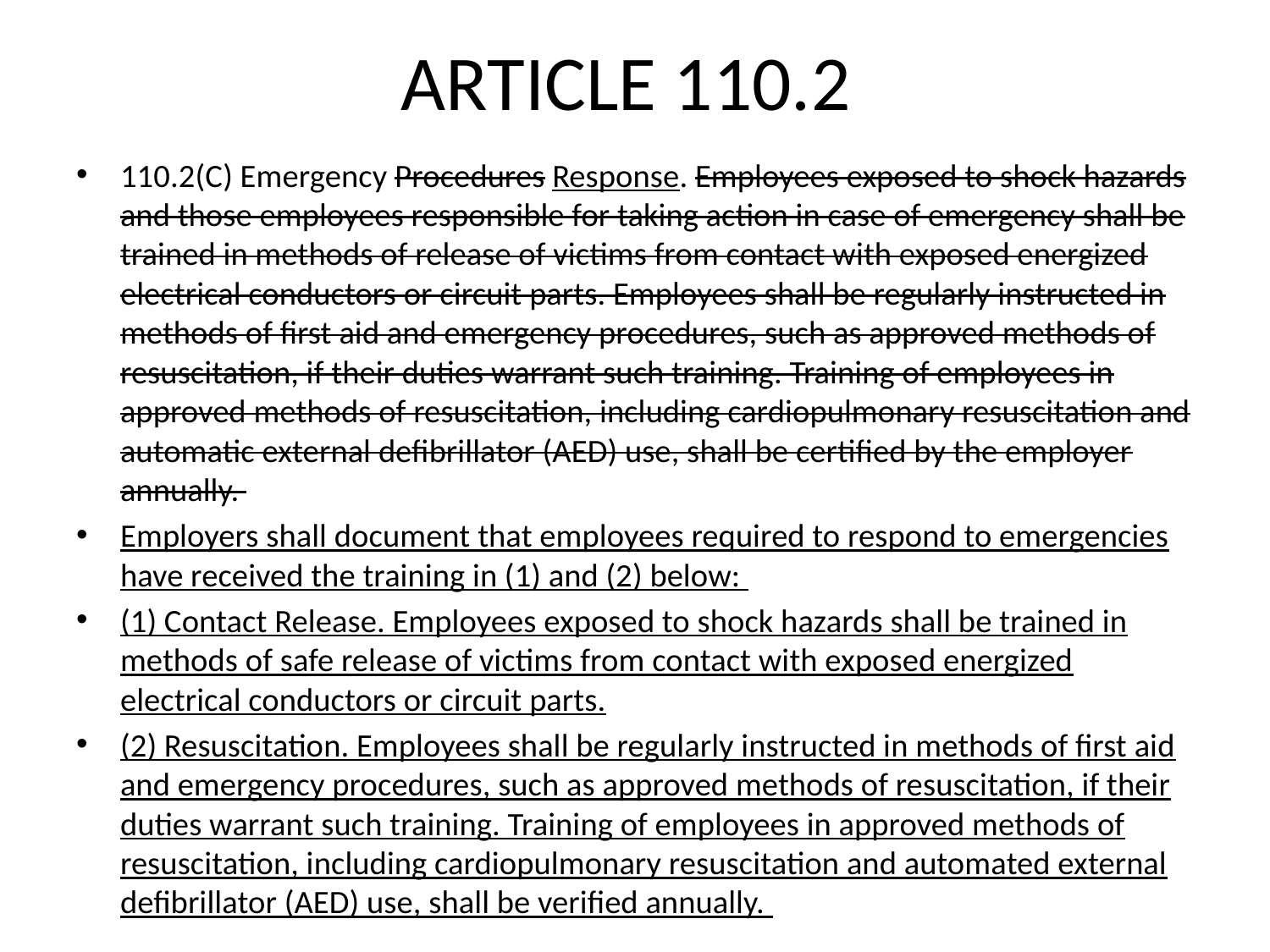

# ARTICLE 110.2
110.2(C) Emergency Procedures Response. Employees exposed to shock hazards and those employees responsible for taking action in case of emergency shall be trained in methods of release of victims from contact with exposed energized electrical conductors or circuit parts. Employees shall be regularly instructed in methods of first aid and emergency procedures, such as approved methods of resuscitation, if their duties warrant such training. Training of employees in approved methods of resuscitation, including cardiopulmonary resuscitation and automatic external defibrillator (AED) use, shall be certified by the employer annually.
Employers shall document that employees required to respond to emergencies have received the training in (1) and (2) below:
(1) Contact Release. Employees exposed to shock hazards shall be trained in methods of safe release of victims from contact with exposed energized electrical conductors or circuit parts.
(2) Resuscitation. Employees shall be regularly instructed in methods of first aid and emergency procedures, such as approved methods of resuscitation, if their duties warrant such training. Training of employees in approved methods of resuscitation, including cardiopulmonary resuscitation and automated external defibrillator (AED) use, shall be verified annually.